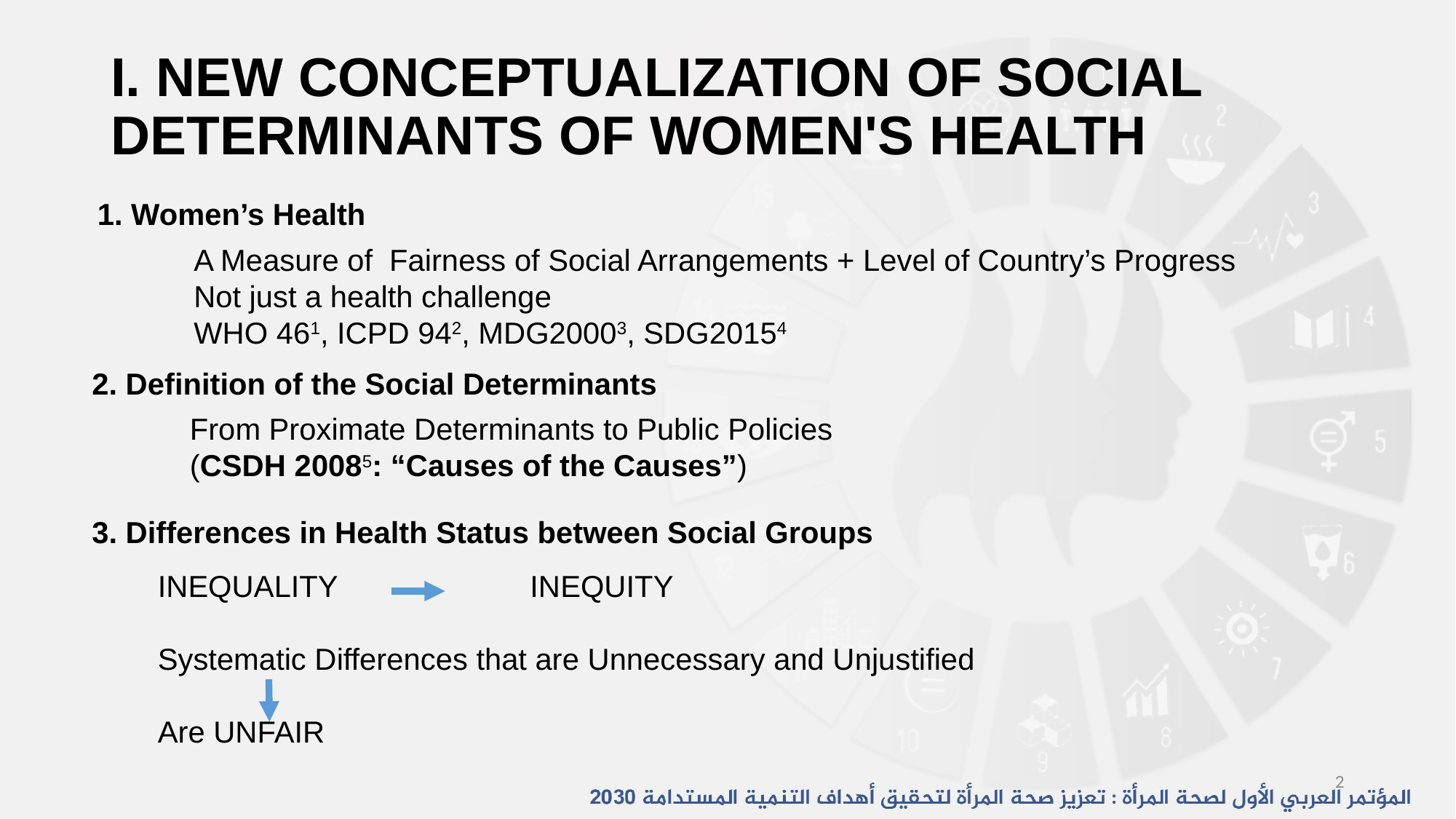

# I. NEW Conceptualization OF SOCIAL DETERMINANTS OF WOMEN'S HEALTH
1. Women’s Health
A Measure of  Fairness of Social Arrangements + Level of Country’s Progress
Not just a health challenge
WHO 461, ICPD 942, MDG20003, SDG20154
2. Definition of the Social Determinants
From Proximate Determinants to Public Policies
(CSDH 20085: “Causes of the Causes”)
3. Differences in Health Status between Social Groups
INEQUALITY                       INEQUITY

Systematic Differences that are Unnecessary and Unjustified

Are UNFAIR
2